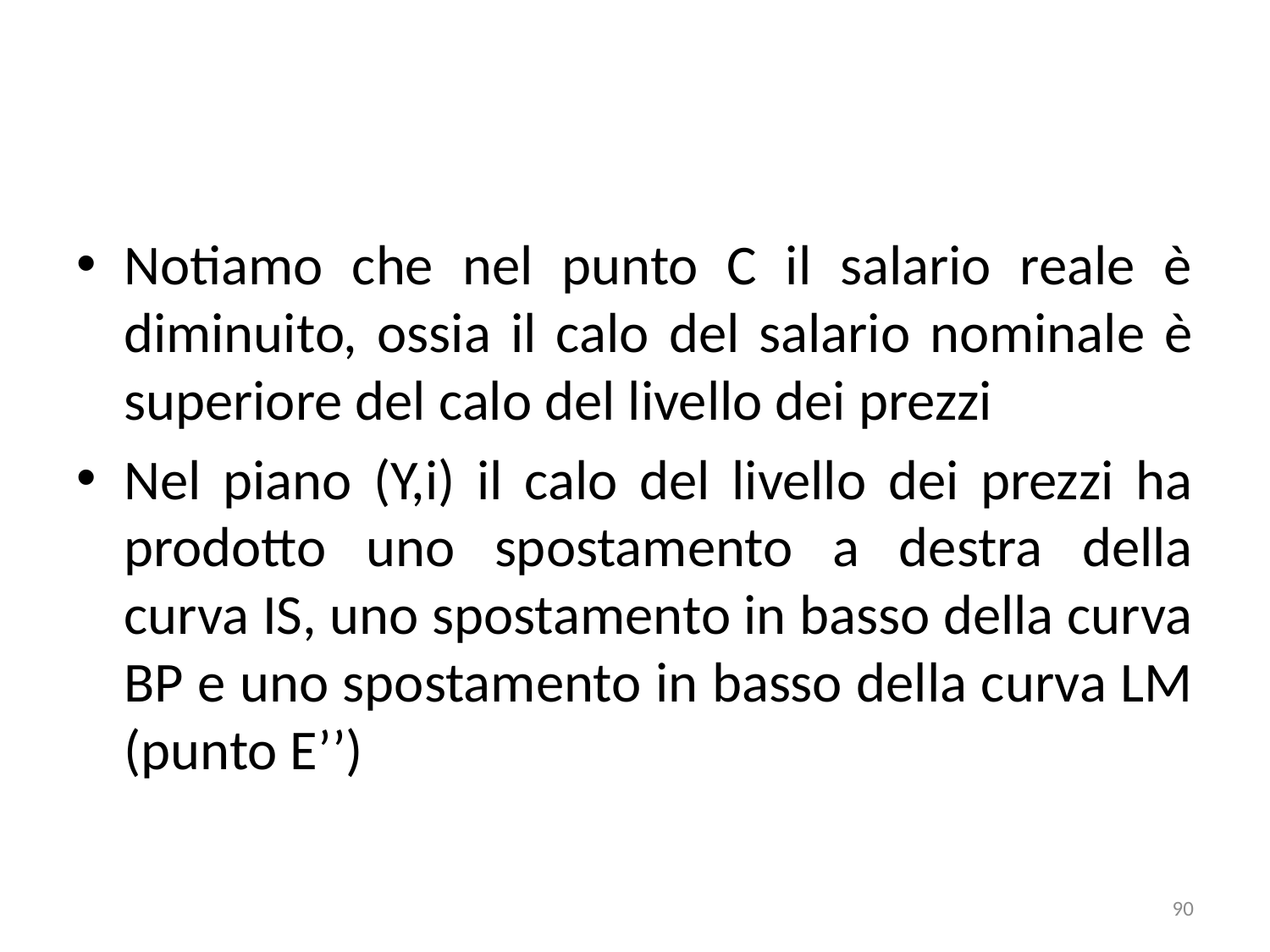

#
Notiamo che nel punto C il salario reale è diminuito, ossia il calo del salario nominale è superiore del calo del livello dei prezzi
Nel piano (Y,i) il calo del livello dei prezzi ha prodotto uno spostamento a destra della curva IS, uno spostamento in basso della curva BP e uno spostamento in basso della curva LM (punto E’’)
90